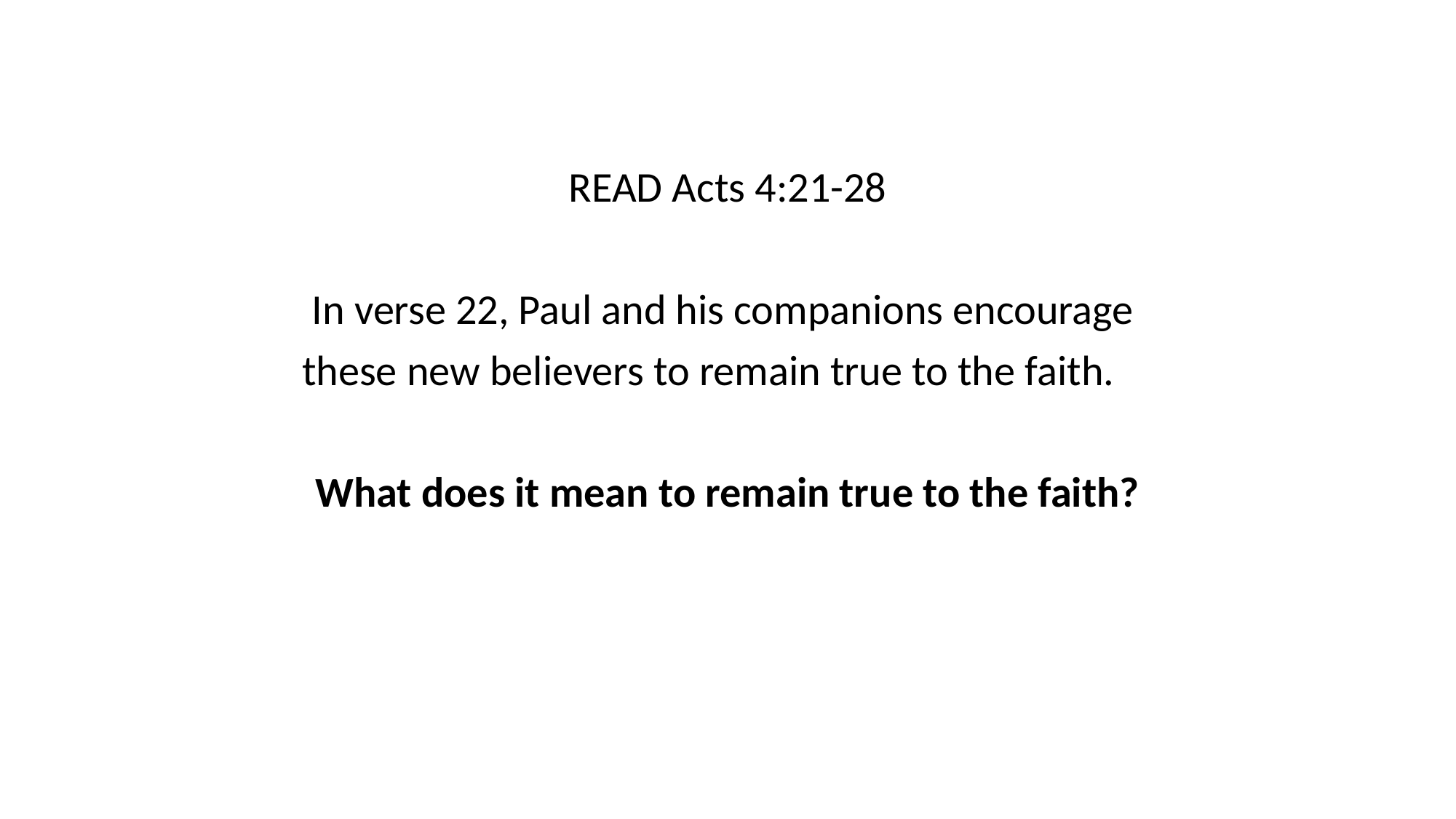

READ Acts 4:21-28

In verse 22, Paul and his companions encourage
these new believers to remain true to the faith.

What does it mean to remain true to the faith?